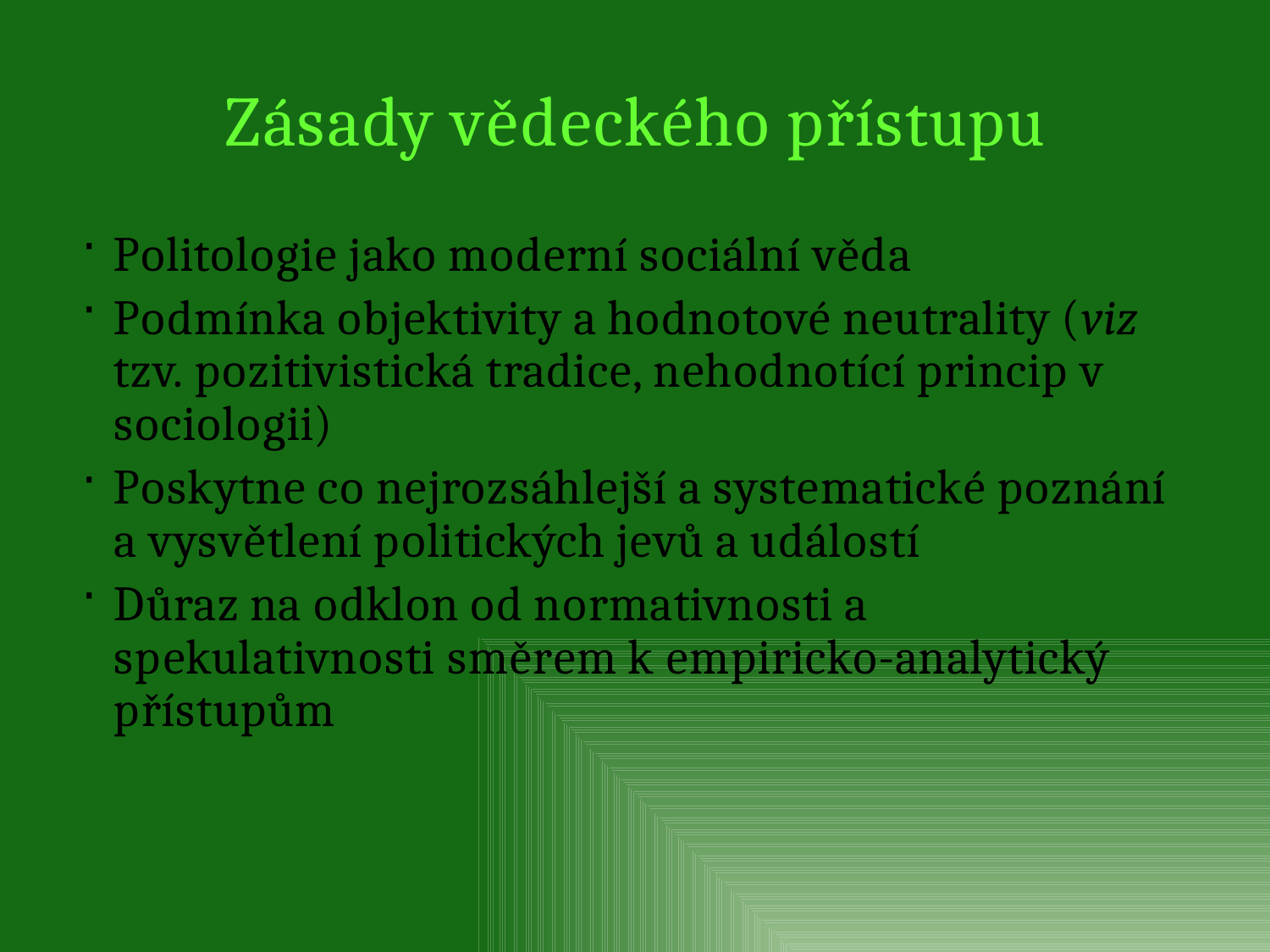

Zásady vědeckého přístupu
Politologie jako moderní sociální věda
Podmínka objektivity a hodnotové neutrality (viz tzv. pozitivistická tradice, nehodnotící princip v sociologii)
Poskytne co nejrozsáhlejší a systematické poznání a vysvětlení politických jevů a událostí
Důraz na odklon od normativnosti a spekulativnosti směrem k empiricko-analytický přístupům